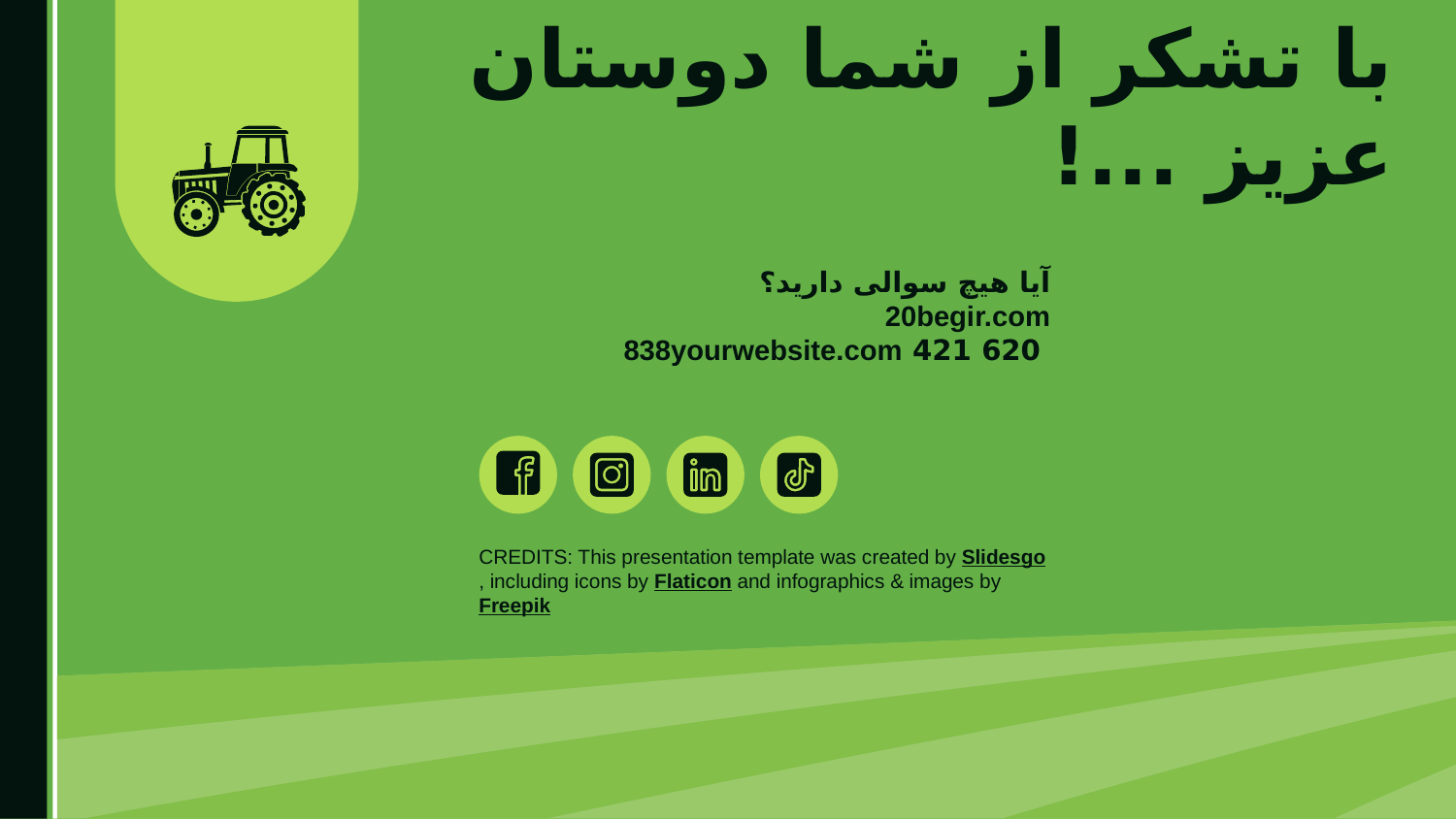

# با تشکر از شما دوستان عزیز ...!

آیا هیچ سوالی دارید؟
20begir.com
 620 421 838yourwebsite.com